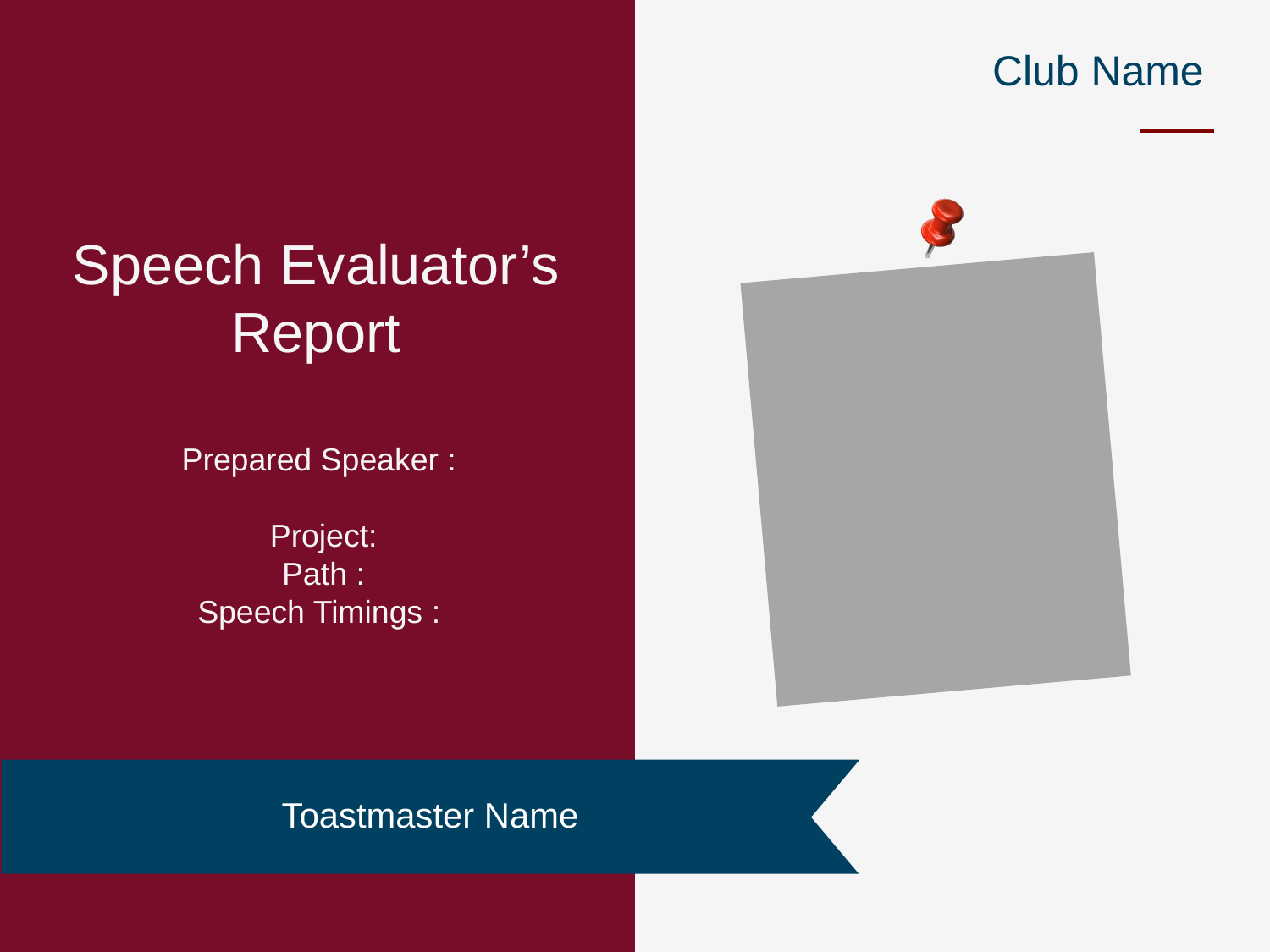

Club Name
Speech Evaluator’s Report

Prepared Speaker :

Project:
Path :
Speech Timings :
Toastmaster Name